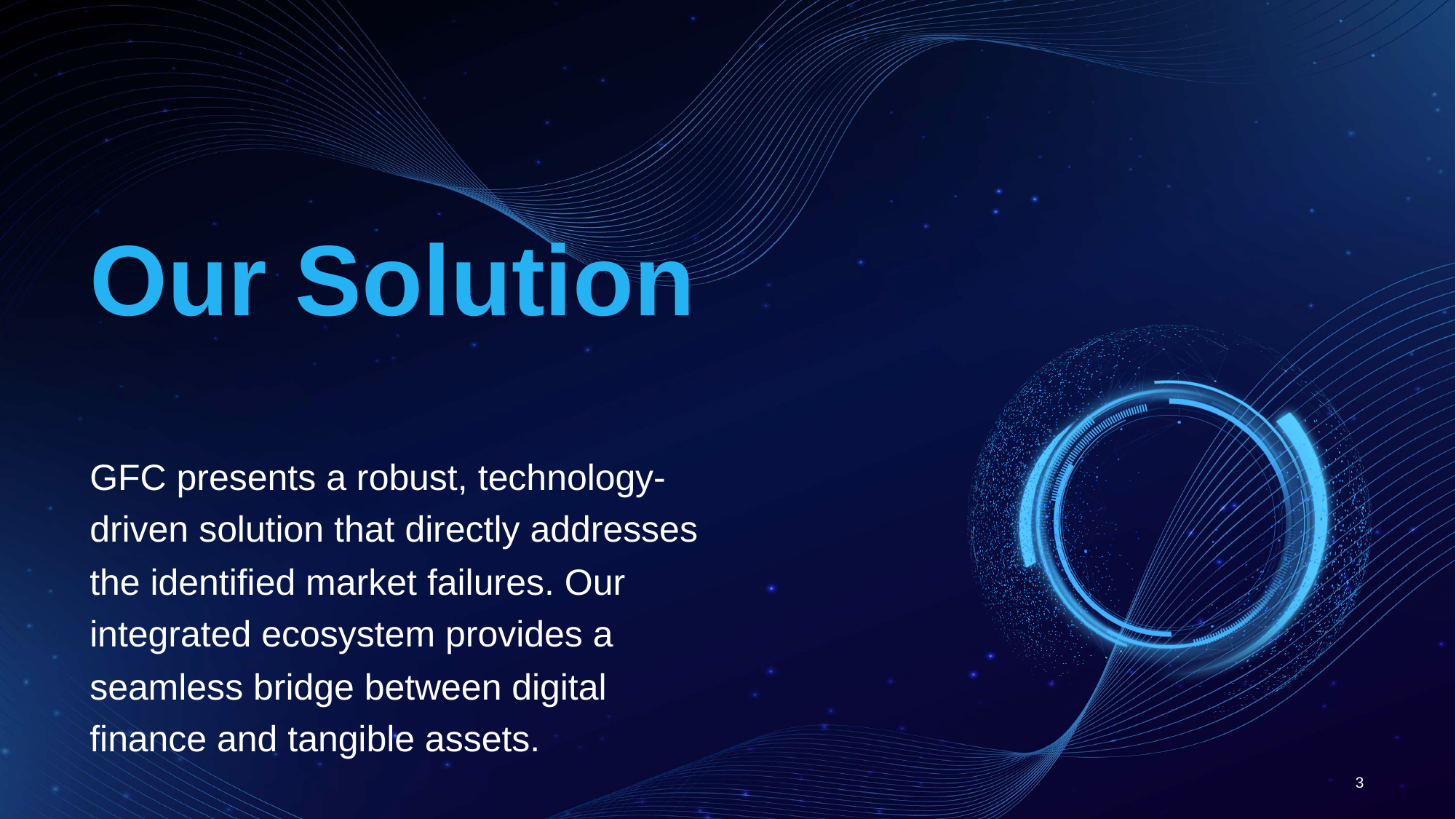

Our Solution
GFC presents a robust, technology-driven solution that directly addresses the identified market failures. Our integrated ecosystem provides a seamless bridge between digital finance and tangible assets.
3